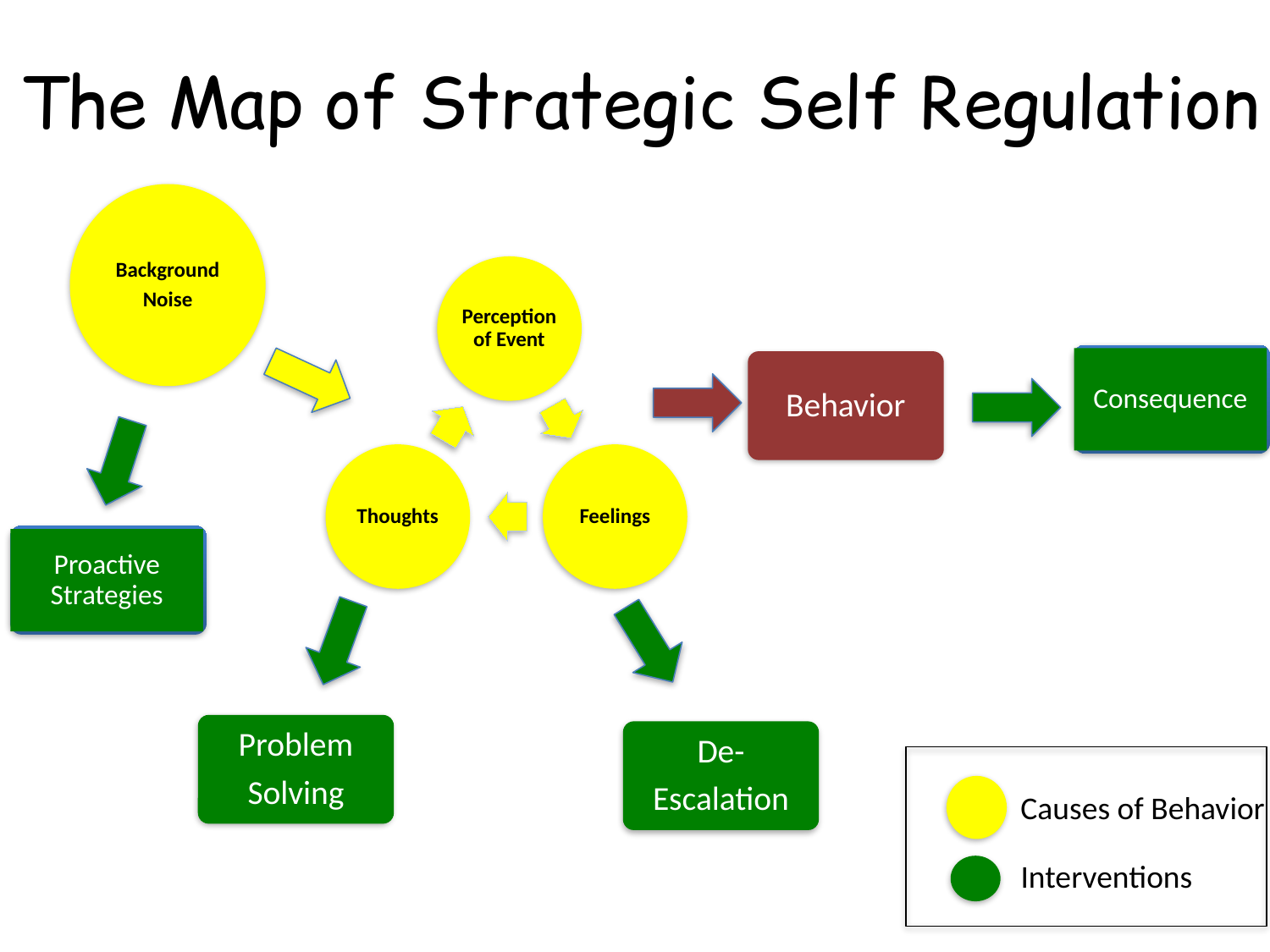

The Map of Strategic Self Regulation

Background
Noise
Perception of Event

Feelings

Thoughts

Consequence

Behavior

Proactive Strategies

Problem
Solving

De-
Escalation

Causes of Behavior
Interventions